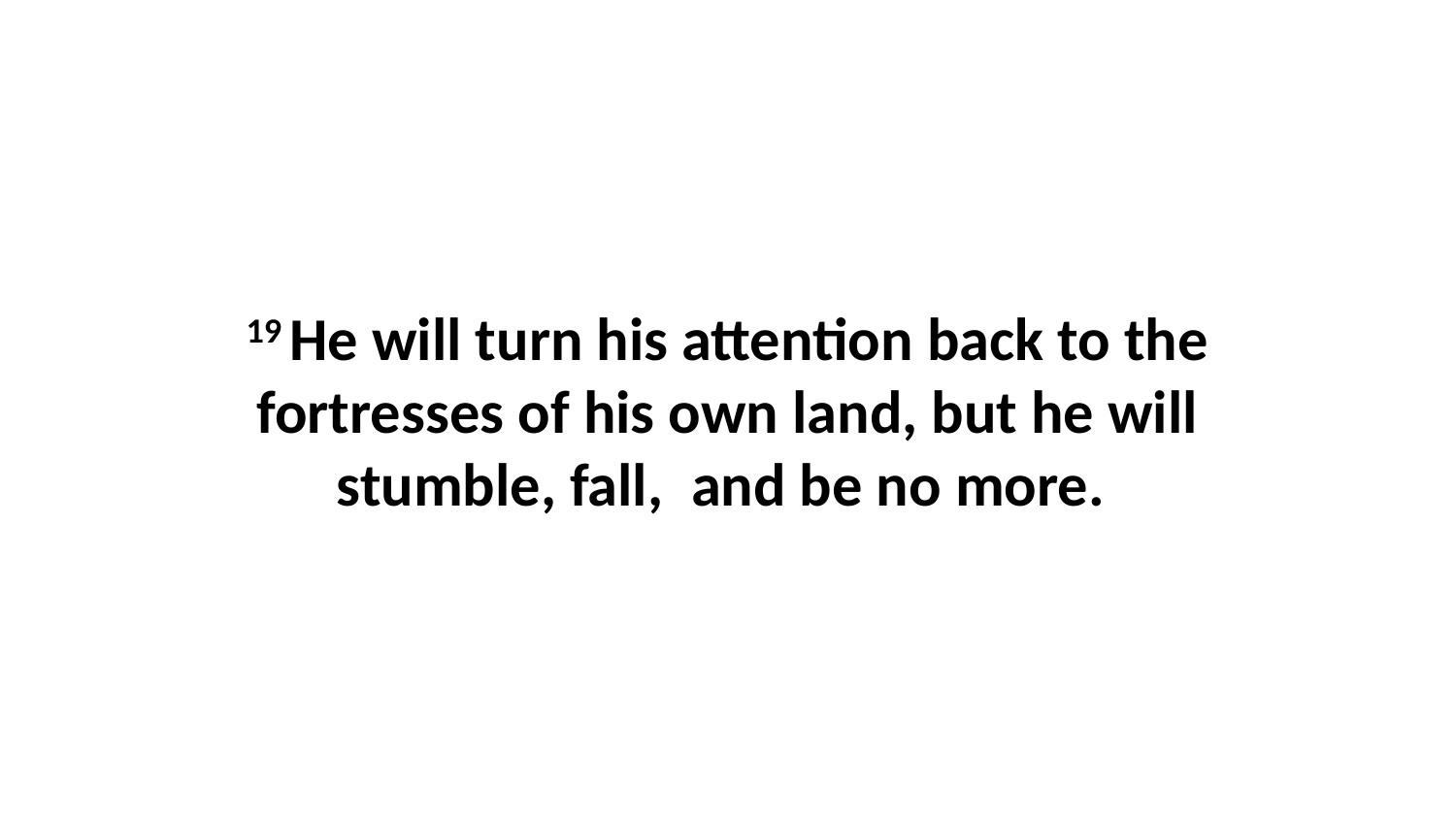

19 He will turn his attention back to the fortresses of his own land, but he will stumble, fall,  and be no more.